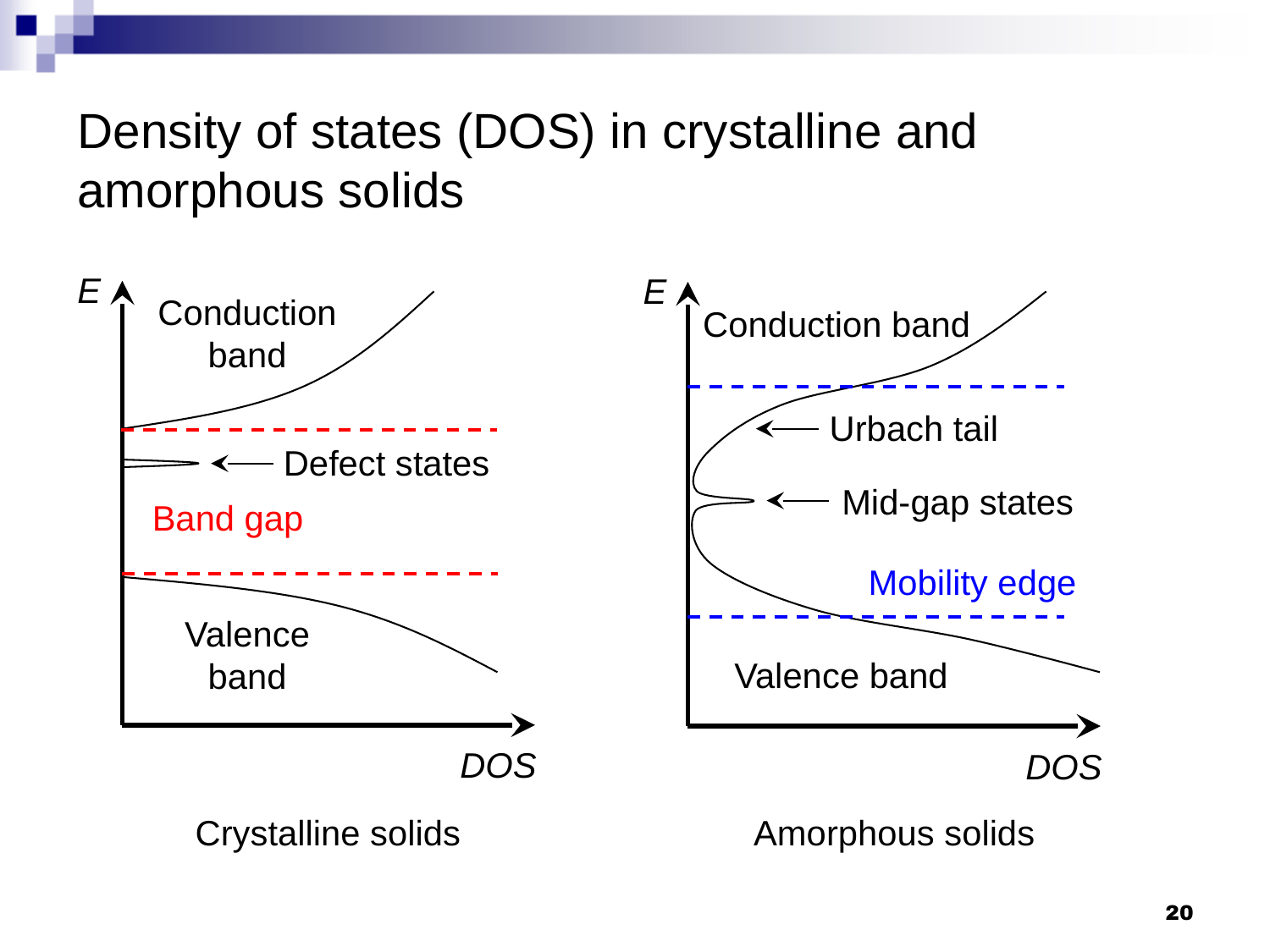

# Density of states (DOS) in crystalline and amorphous solids
E
E
Conduction band

Conduction band
Urbach tail
Defect states

Mid-gap states
Band gap
Mobility edge

Valence band
Valence band
DOS
DOS
Crystalline solids
Amorphous solids
20